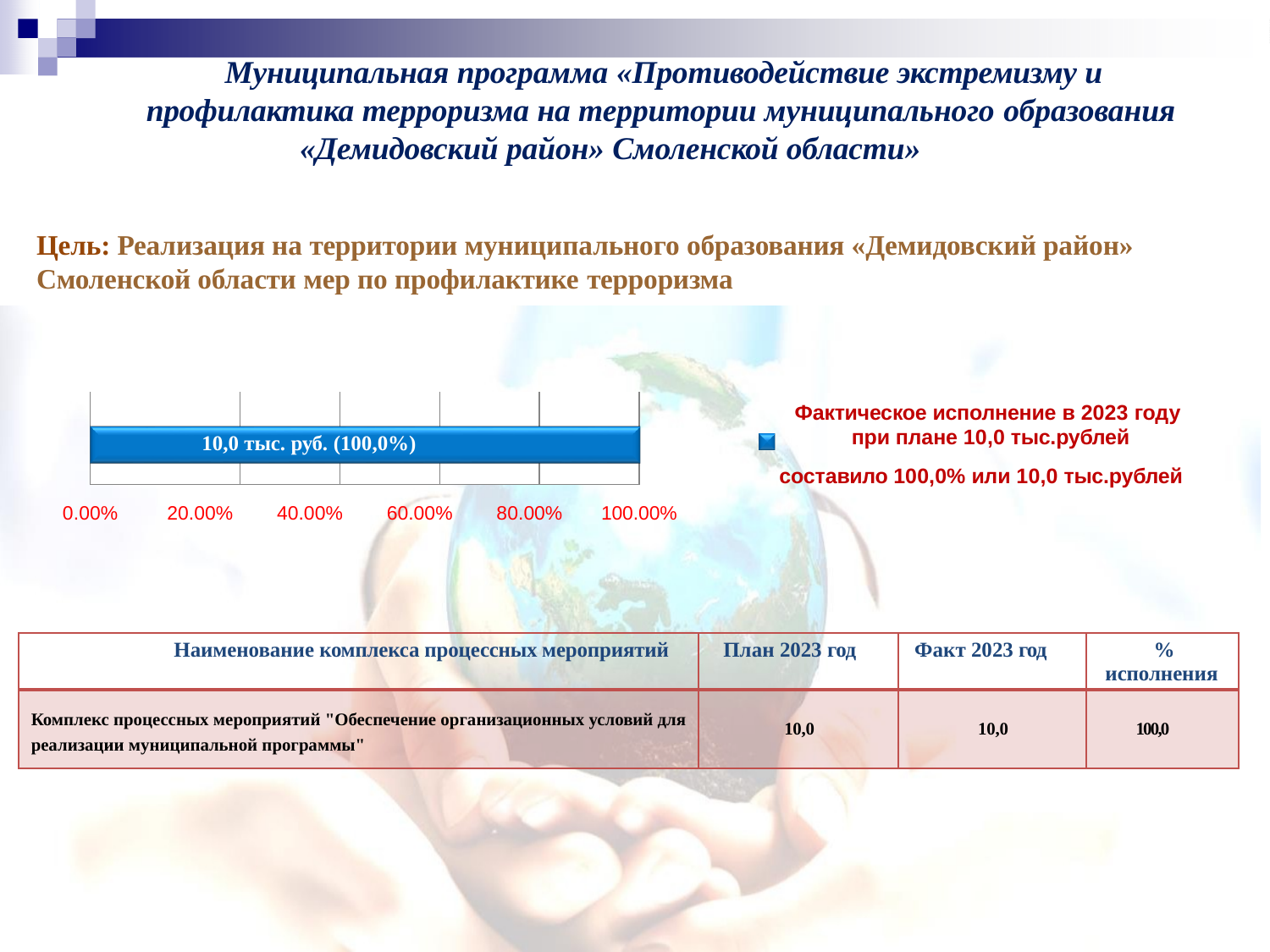

# Муниципальная программа «Противодействие экстремизму и  профилактика терроризма на территории муниципального образования
«Демидовский район» Смоленской области»

Цель: Реализация на территории муниципального образования «Демидовский район»  Смоленской области мер по профилактике терроризма

|  |  |  |  |  |
| --- | --- | --- | --- | --- |
Фактическое исполнение в 2023 году  при плане 10,0 тыс.рублей
составило 100,0% или 10,0 тыс.рублей

10,0 тыс. руб. (100,0%)

0.00%
20.00%
40.00%
60.00%
80.00%
100.00%
| Наименование комплекса процессных мероприятий | План 2023 год | Факт 2023 год | % исполнения |
| --- | --- | --- | --- |
| Комплекс процессных мероприятий "Обеспечение организационных условий для реализации муниципальной программы" | 10,0 | 10,0 | 100,0 |